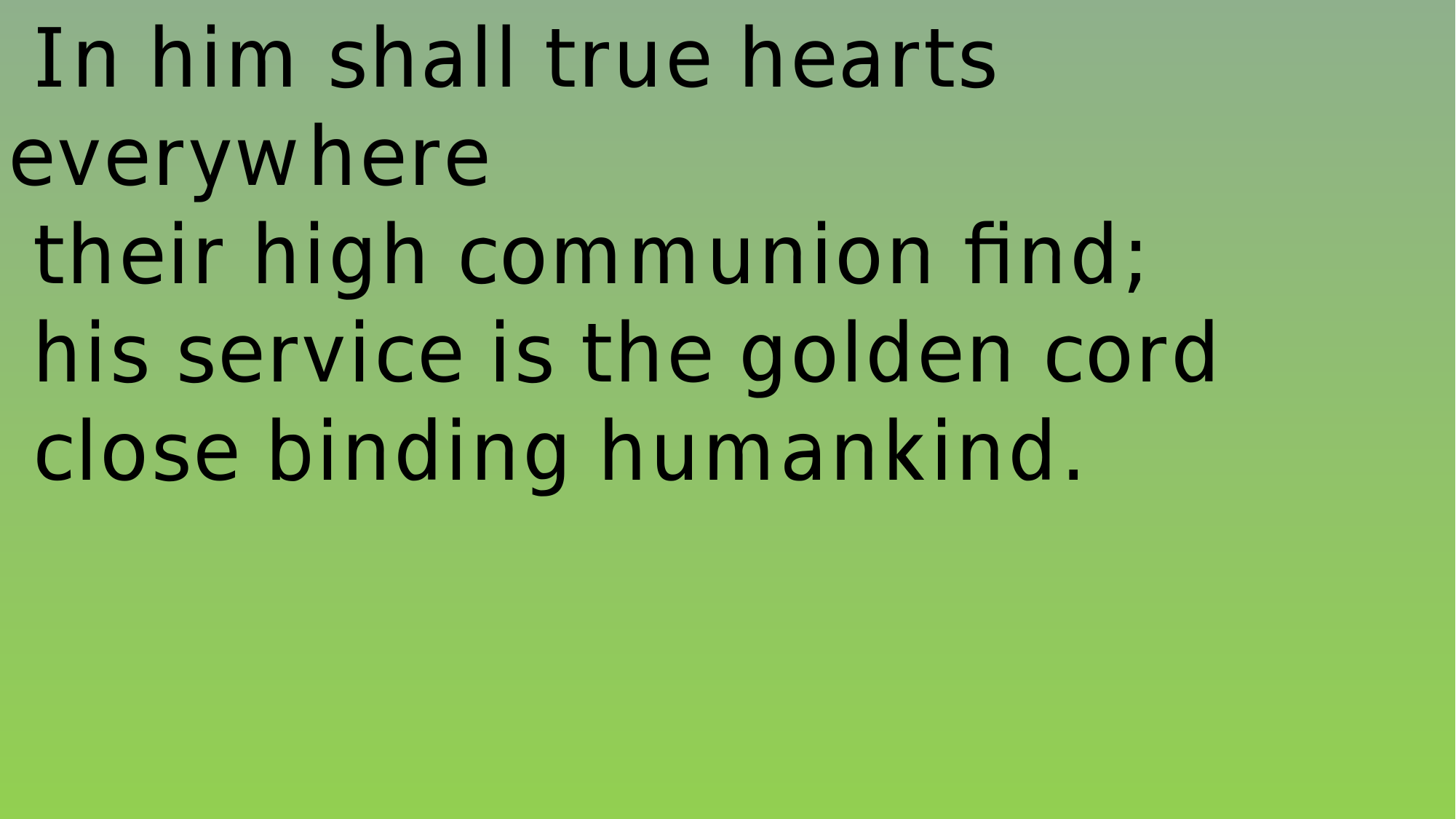

In him shall true hearts 	everywhere
 their high communion find;
 his service is the golden cord
 close binding humankind.